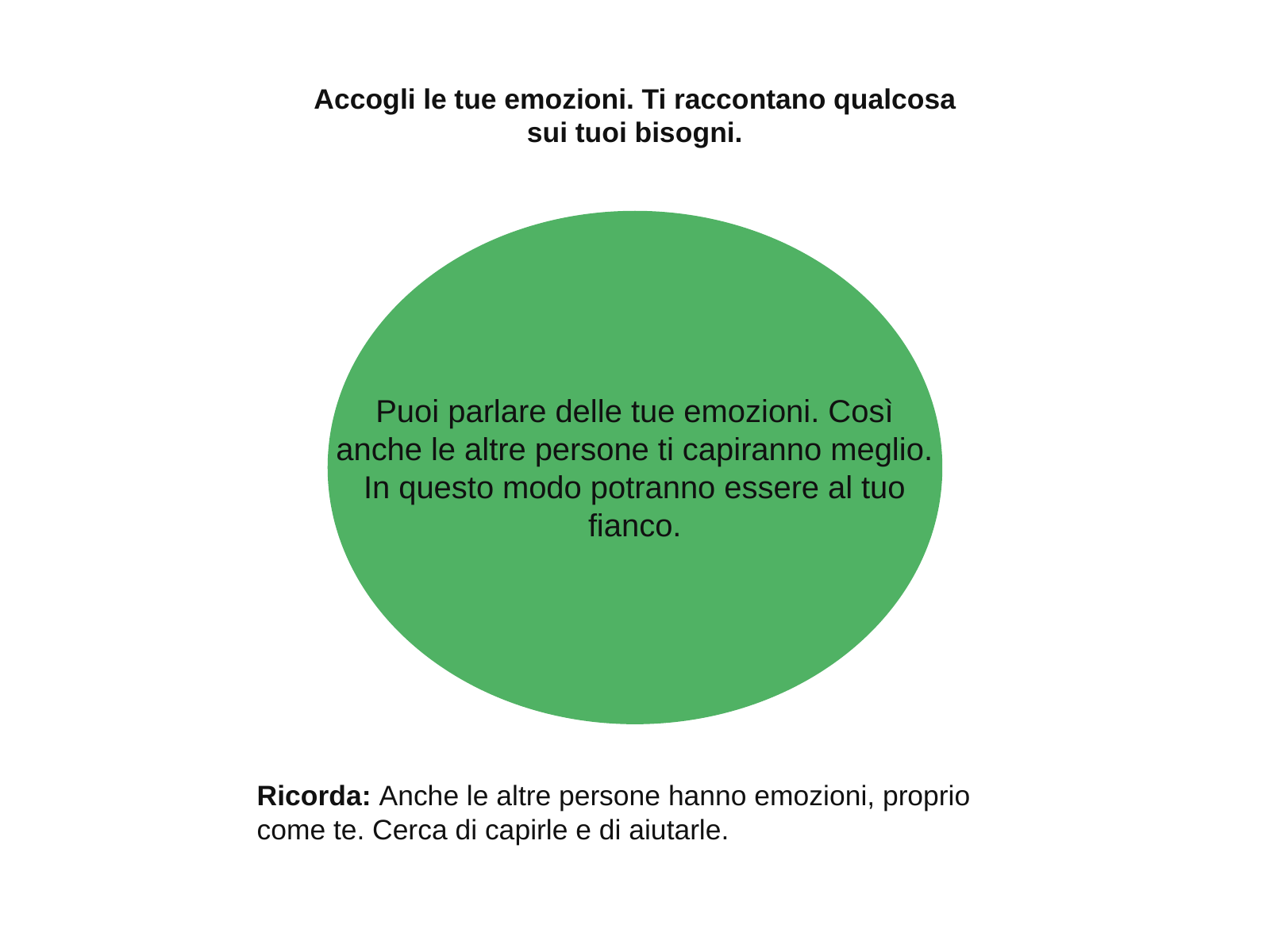

Accogli le tue emozioni. Ti raccontano qualcosa sui tuoi bisogni.

Puoi parlare delle tue emozioni. Così anche le altre persone ti capiranno meglio. In questo modo potranno essere al tuo fianco.
Ricorda: Anche le altre persone hanno emozioni, proprio come te. Cerca di capirle e di aiutarle.